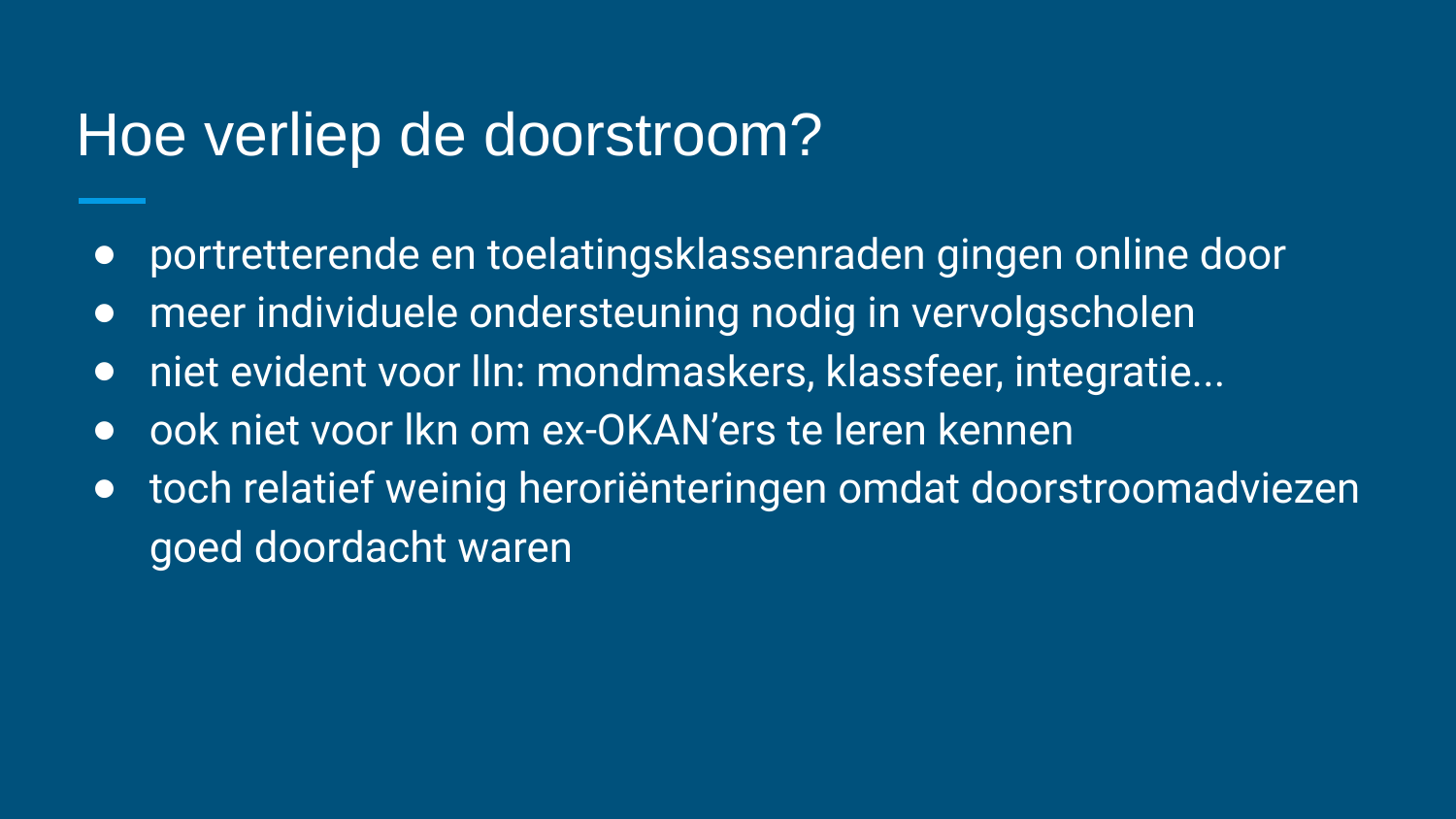

# Hoe verliep de doorstroom?
portretterende en toelatingsklassenraden gingen online door
meer individuele ondersteuning nodig in vervolgscholen
niet evident voor lln: mondmaskers, klassfeer, integratie...
ook niet voor lkn om ex-OKAN’ers te leren kennen
toch relatief weinig heroriënteringen omdat doorstroomadviezen goed doordacht waren